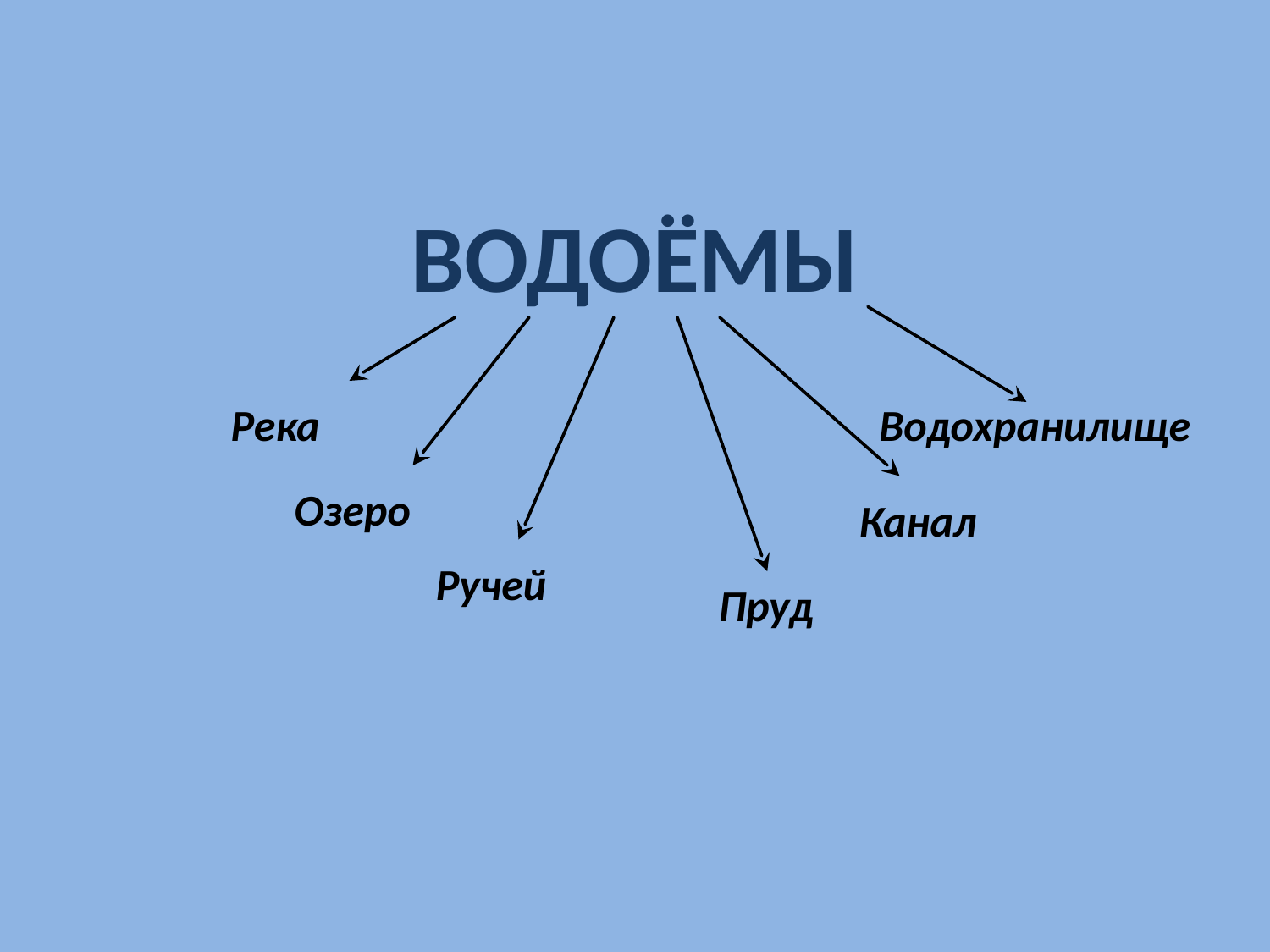

ВОДОЁМЫ
      Река
  Водохранилище
      Озеро
Канал
      Ручей
     Пруд